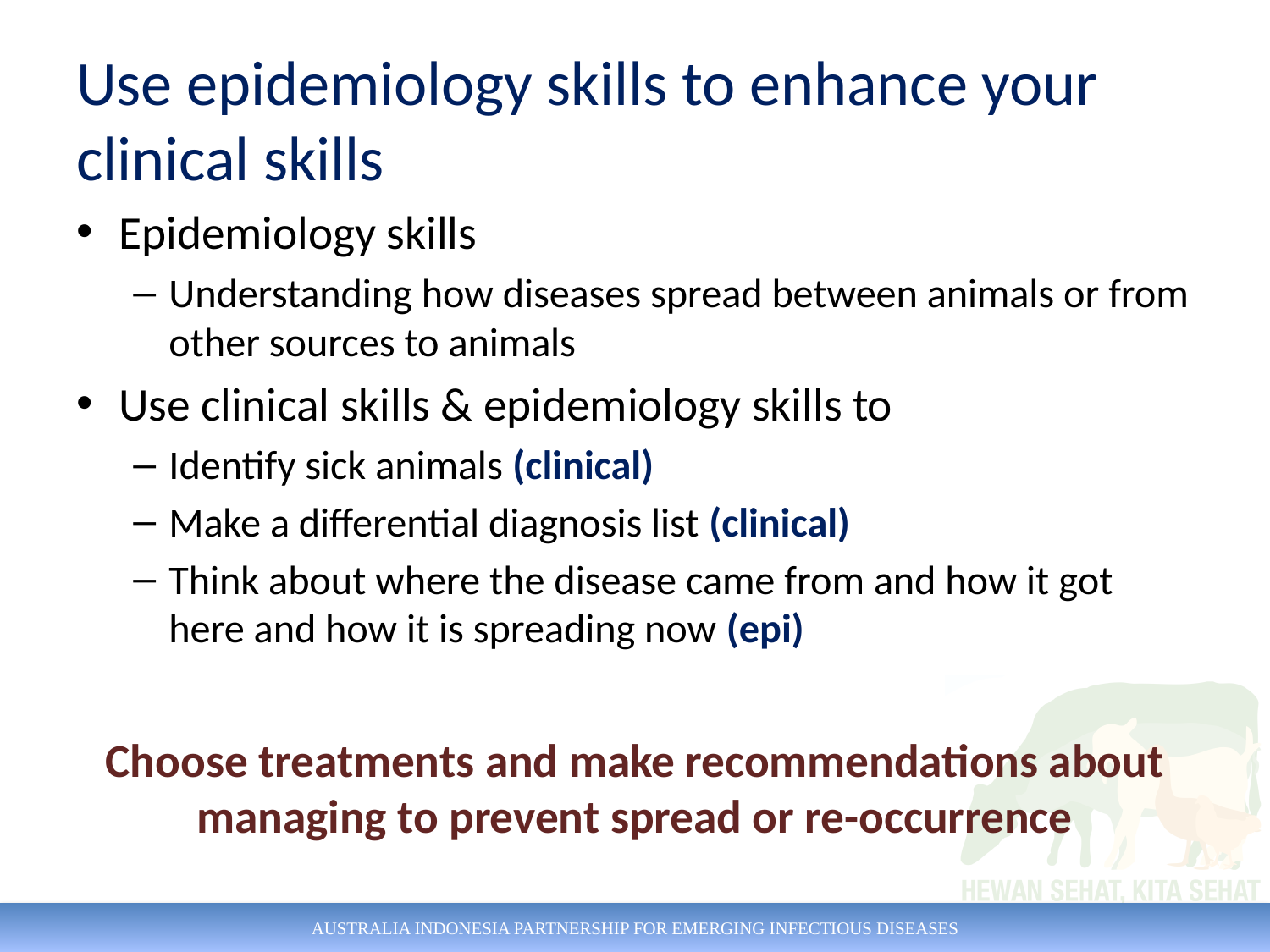

Use epidemiology skills to enhance your clinical skills
Epidemiology skills
Understanding how diseases spread between animals or from other sources to animals
Use clinical skills & epidemiology skills to
Identify sick animals (clinical)
Make a differential diagnosis list (clinical)
Think about where the disease came from and how it got here and how it is spreading now (epi)

Choose treatments and make recommendations about managing to prevent spread or re-occurrence